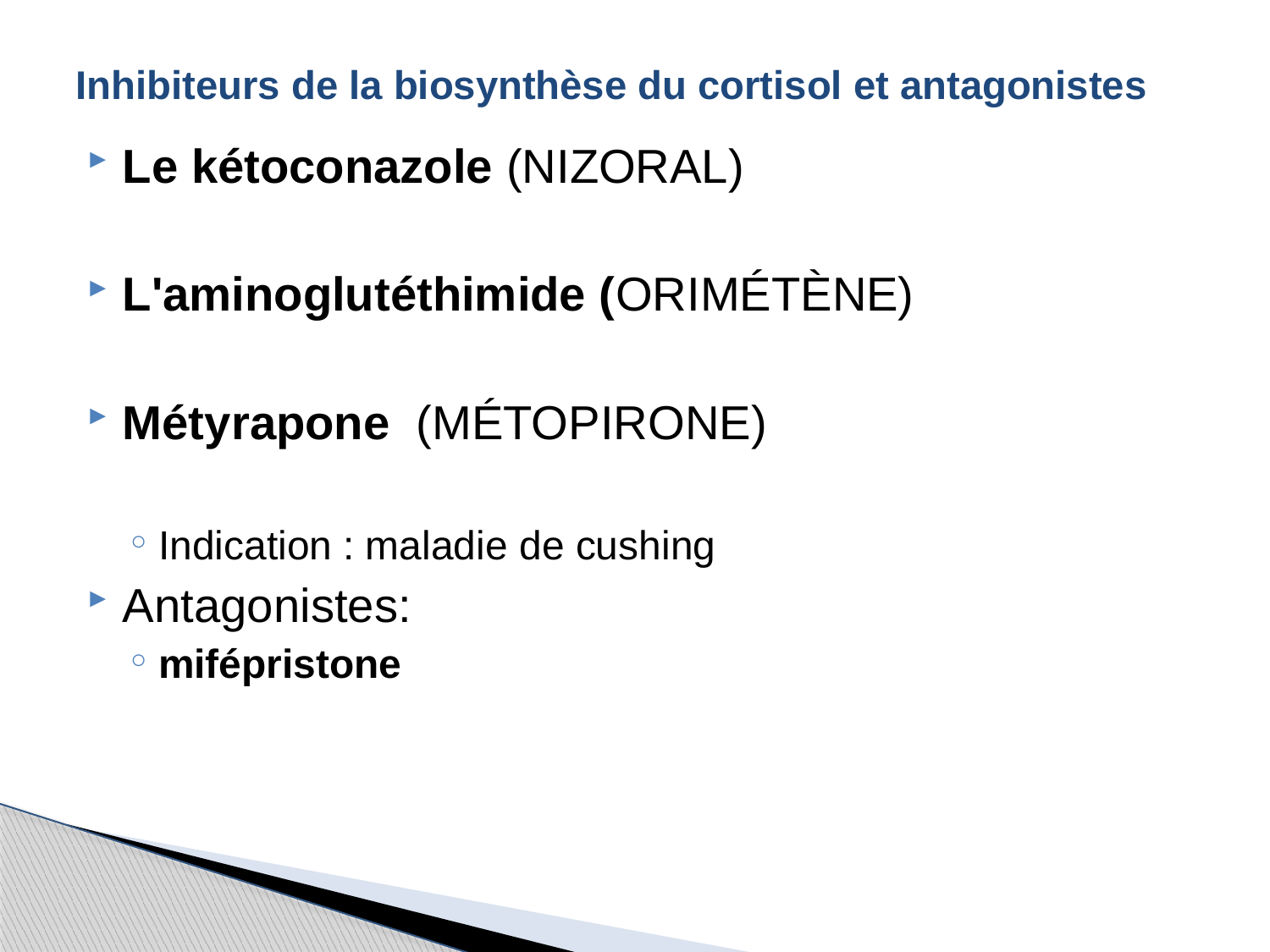

# Inhibiteurs de la biosynthèse du cortisol et antagonistes
Le kétoconazole (NIZORAL)

L'aminoglutéthimide (ORIMÉTÈNE)

Métyrapone  (MÉTOPIRONE)

Indication : maladie de cushing
Antagonistes:
mifépristone